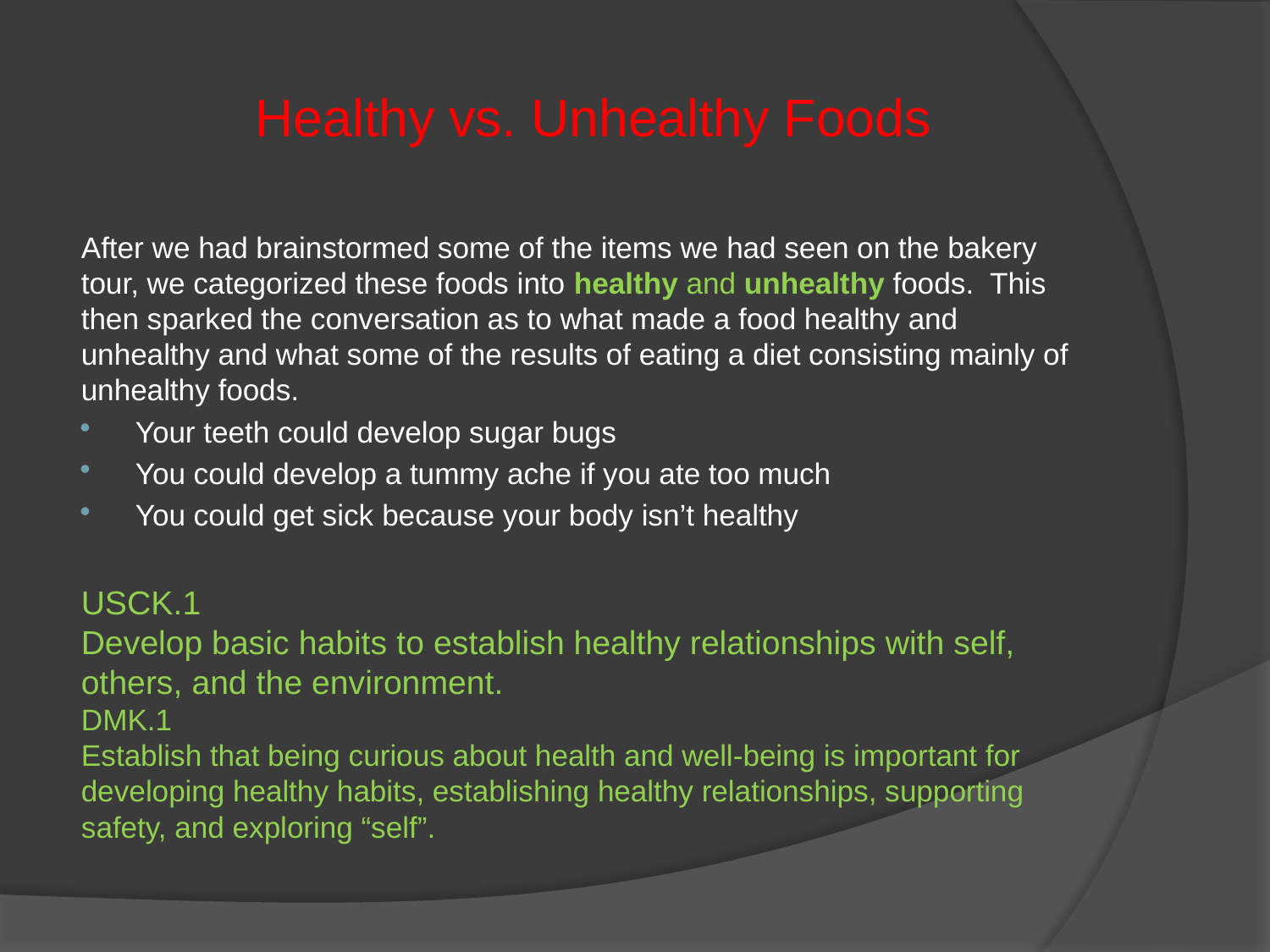

# Healthy vs. Unhealthy Foods
After we had brainstormed some of the items we had seen on the bakery tour, we categorized these foods into healthy and unhealthy foods.  This then sparked the conversation as to what made a food healthy and unhealthy and what some of the results of eating a diet consisting mainly of unhealthy foods.
Your teeth could develop sugar bugs
You could develop a tummy ache if you ate too much
You could get sick because your body isn’t healthy

USCK.1
Develop basic habits to establish healthy relationships with self, others, and the environment.
DMK.1
Establish that being curious about health and well-being is important for developing healthy habits, establishing healthy relationships, supporting safety, and exploring “self”.